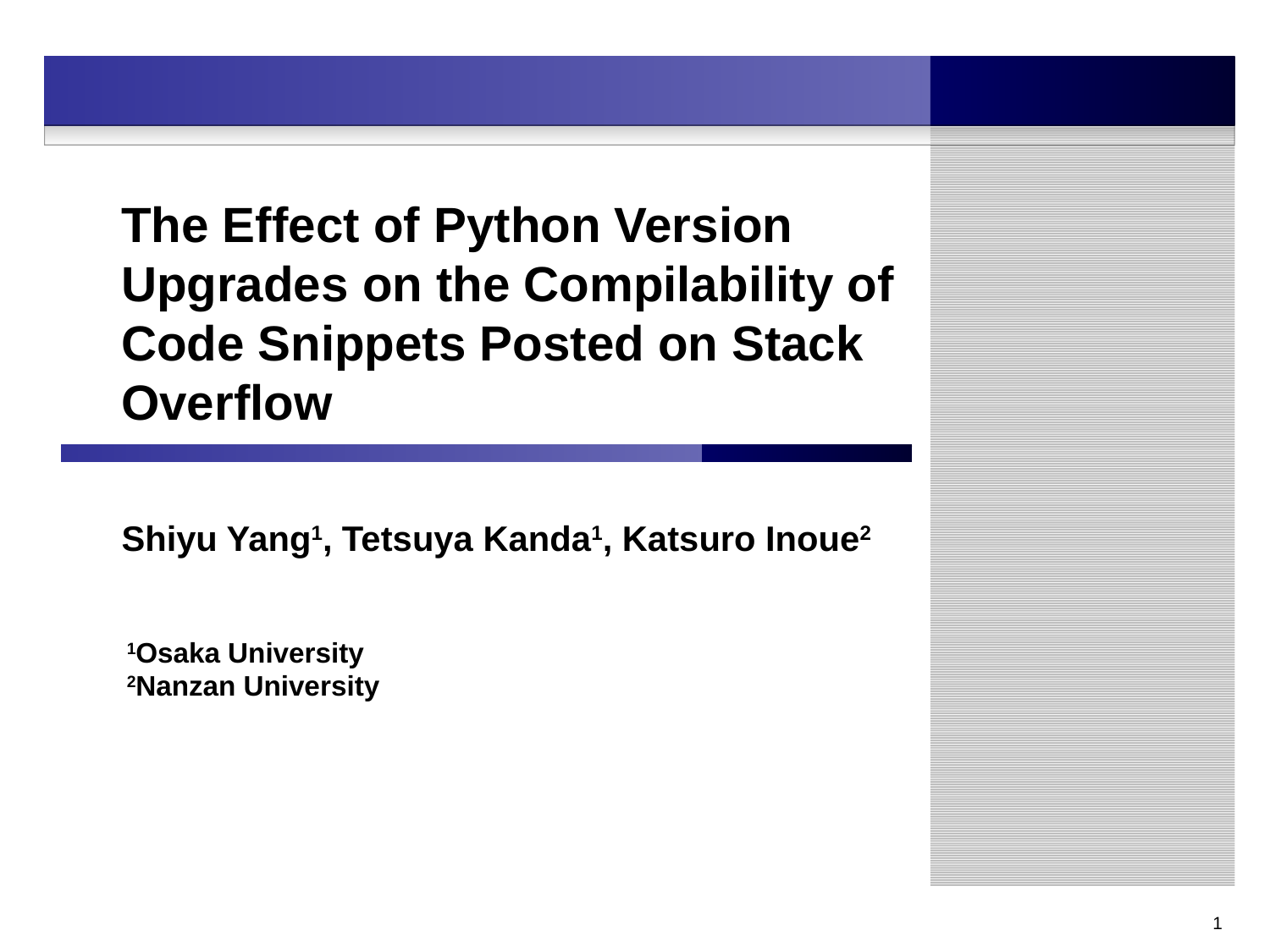

# The Effect of Python Version Upgrades on the Compilability of Code Snippets Posted on Stack Overflow
Shiyu Yang1, Tetsuya Kanda1, Katsuro Inoue2

1Osaka University
2Nanzan University
1